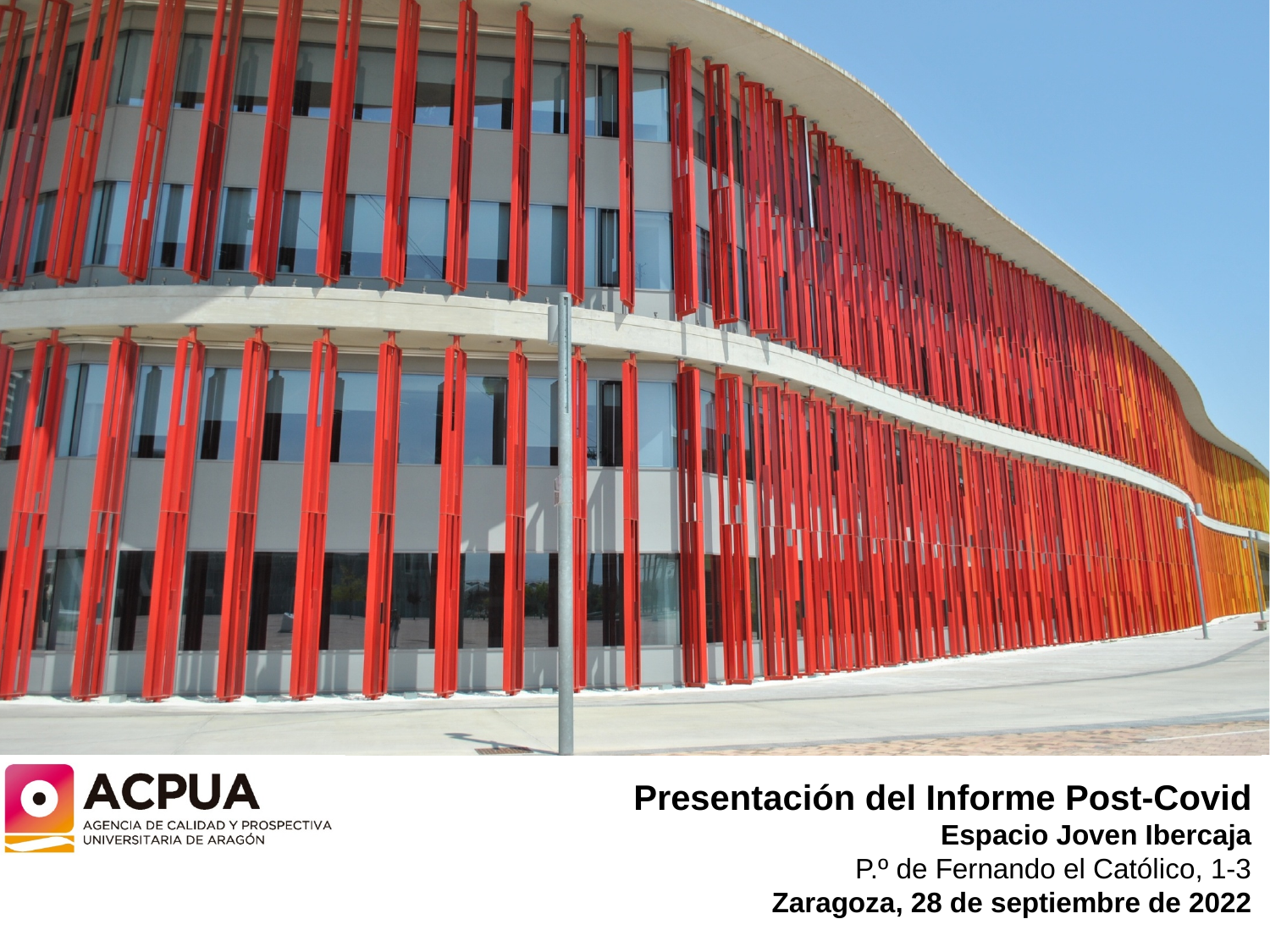

ACPUA+ESTUDIANTES

Presentación del Informe Post-Covid
Espacio Joven Ibercaja
P.º de Fernando el Católico, 1-3
Zaragoza, 28 de septiembre de 2022